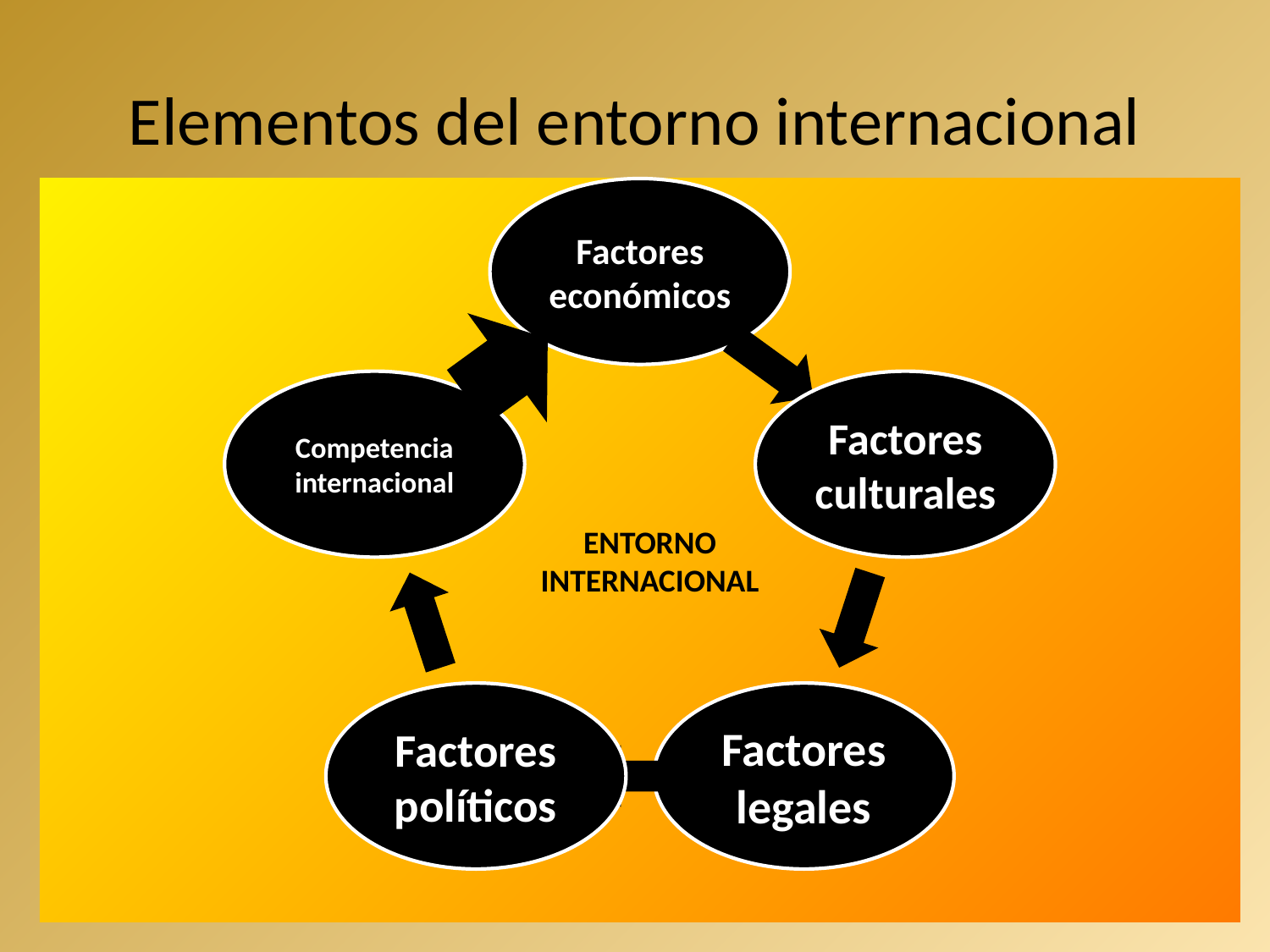

# Elementos del entorno internacional
Factores económicos
Factores culturales
Factores legales
Factores políticos
Competencia internacional
ENTORNO
INTERNACIONAL